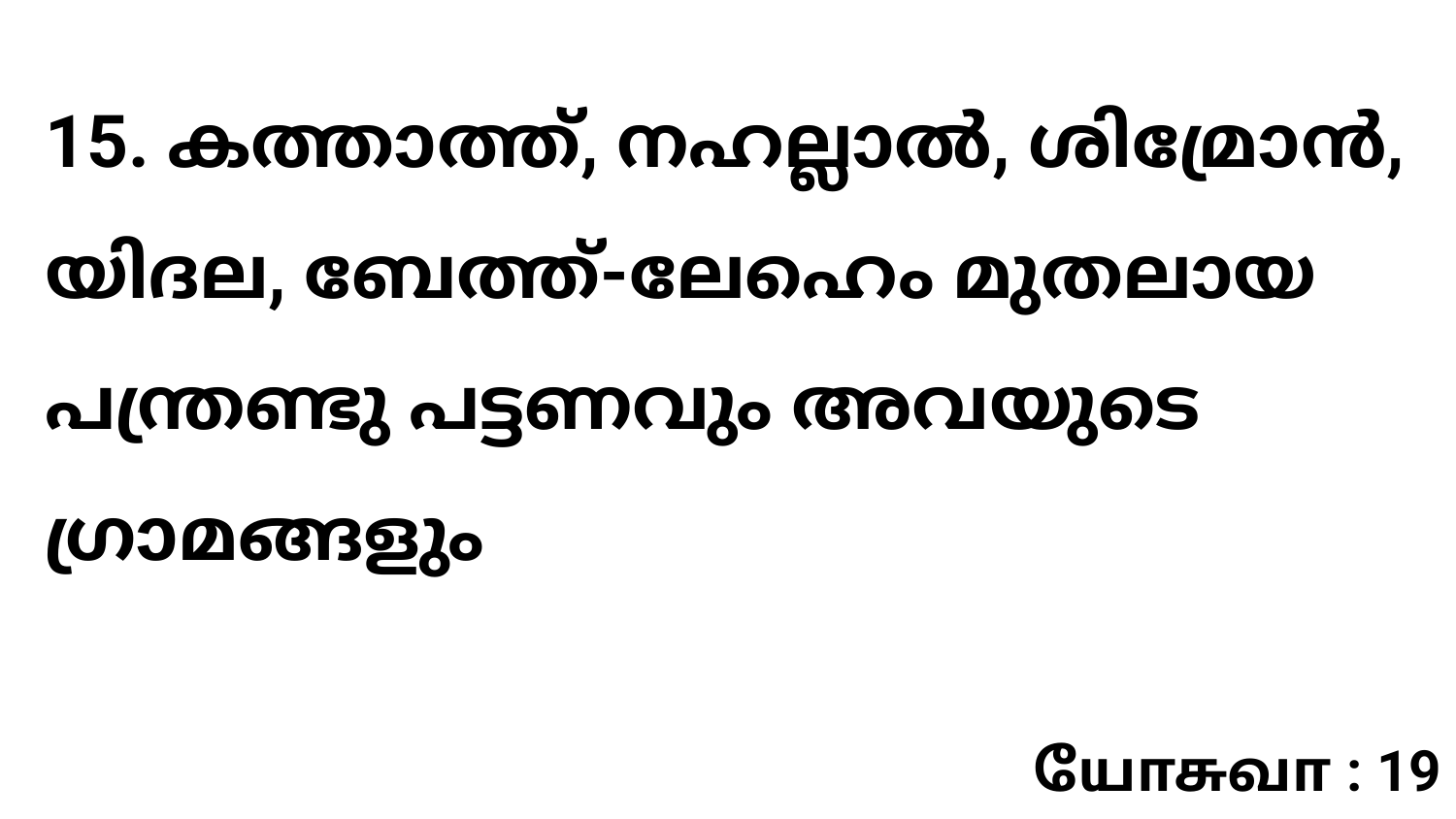

15. കത്താത്ത്, നഹല്ലാൽ, ശിമ്രോൻ, യിദല, ബേത്ത്-ലേഹെം മുതലായ പന്ത്രണ്ടു പട്ടണവും അവയുടെ ഗ്രാമങ്ങളും
யோசுவா : 19